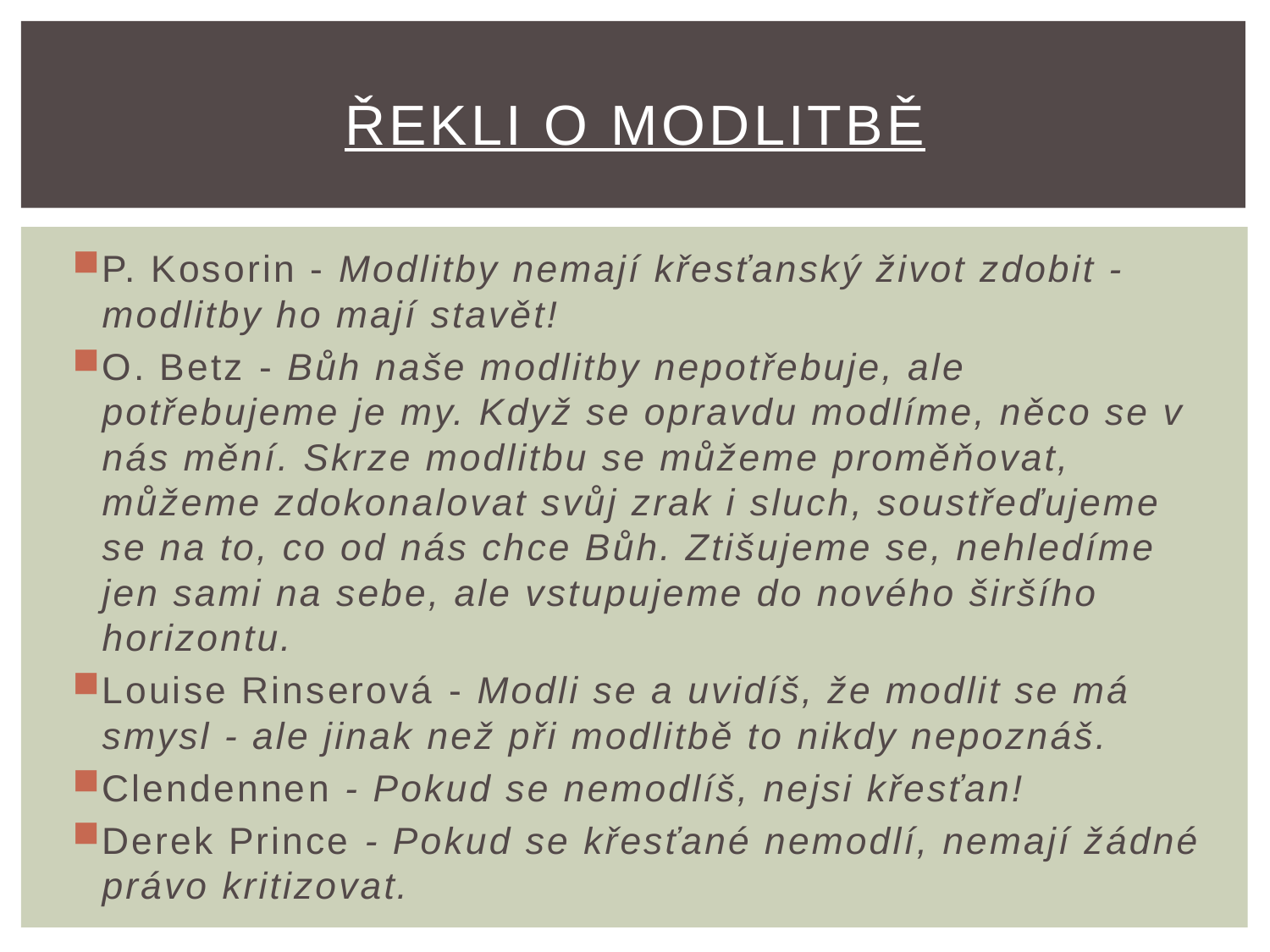

# Řekli o modlitbě
P. Kosorin - Modlitby nemají křesťanský život zdobit - modlitby ho mají stavět!
O. Betz - Bůh naše modlitby nepotřebuje, ale potřebujeme je my. Když se opravdu modlíme, něco se v nás mění. Skrze modlitbu se můžeme proměňovat, můžeme zdokonalovat svůj zrak i sluch, soustřeďujeme se na to, co od nás chce Bůh. Ztišujeme se, nehledíme jen sami na sebe, ale vstupujeme do nového širšího horizontu.
Louise Rinserová - Modli se a uvidíš, že modlit se má smysl - ale jinak než při modlitbě to nikdy nepoznáš.
Clendennen - Pokud se nemodlíš, nejsi křesťan!
Derek Prince - Pokud se křesťané nemodlí, nemají žádné právo kritizovat.